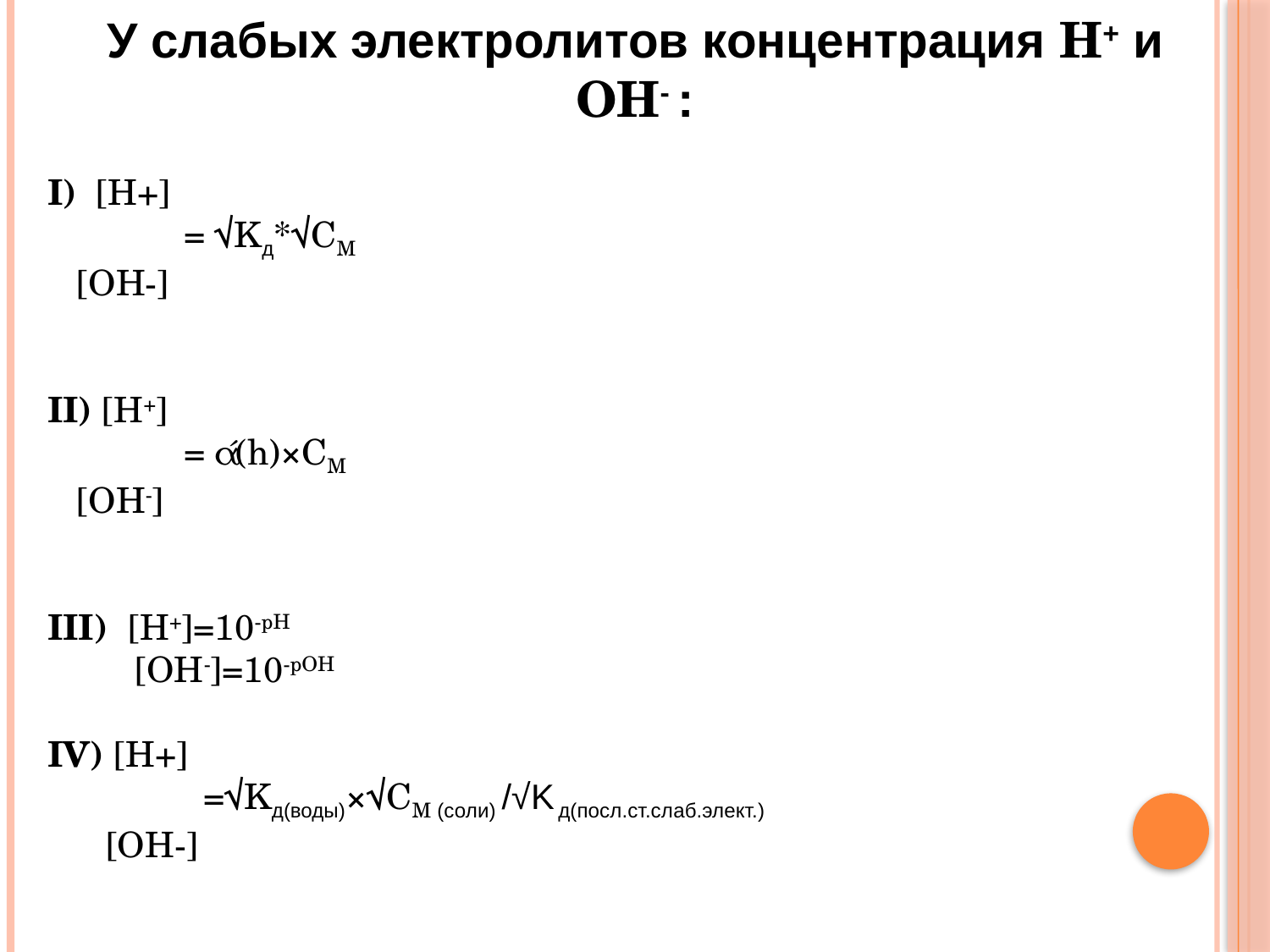

У слабых электролитов концентрация H+ и OH- :

I)  [H+]
              = √Kд*√CM
   [OH-]

II) [H+]
              = ά(h)×CM
   [OH-]

III)  [H+]=10-pH
         [OH-]=10-pOH

IV) [H+]
                =√Kд(воды)×√CM (соли) /√Kд(посл.ст.слаб.элект.)
      [OH-]